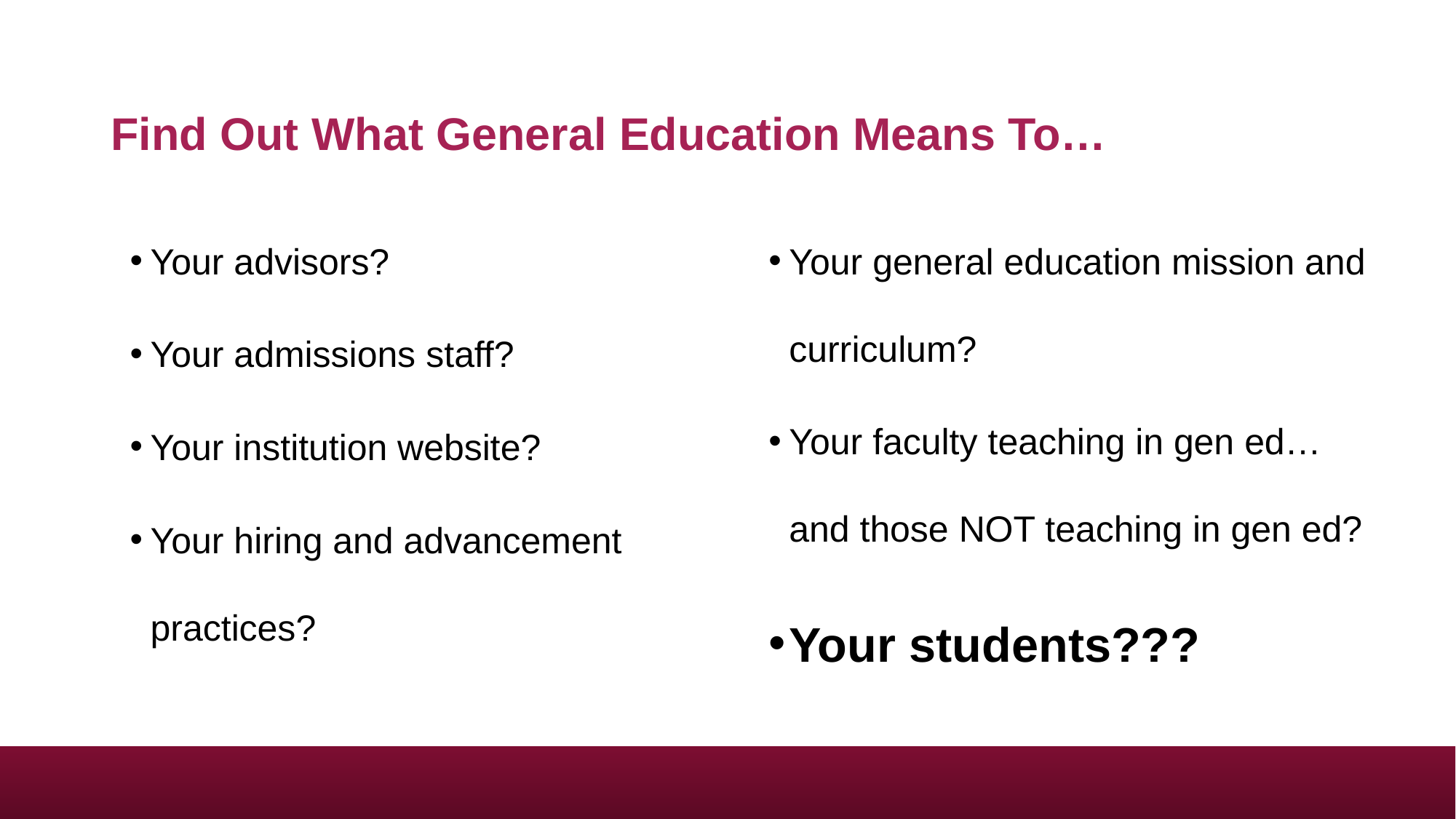

# Find Out What General Education Means To…
Your advisors?
Your admissions staff?
Your institution website?
Your hiring and advancement practices?
Your general education mission and curriculum?
Your faculty teaching in gen ed… and those NOT teaching in gen ed?
Your students???